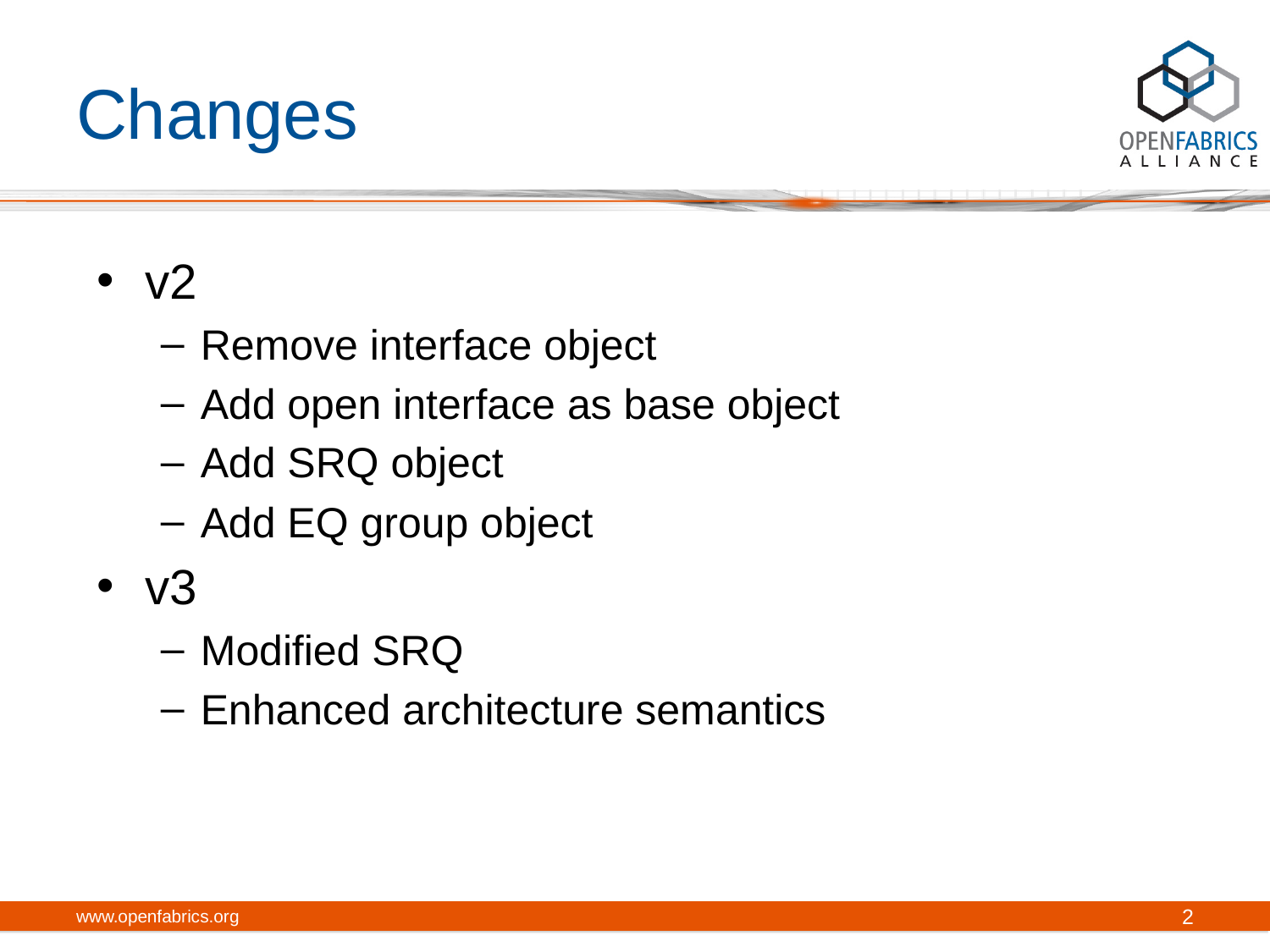

# Changes
v2
Remove interface object
Add open interface as base object
Add SRQ object
Add EQ group object
v3
Modified SRQ
Enhanced architecture semantics
www.openfabrics.org
2